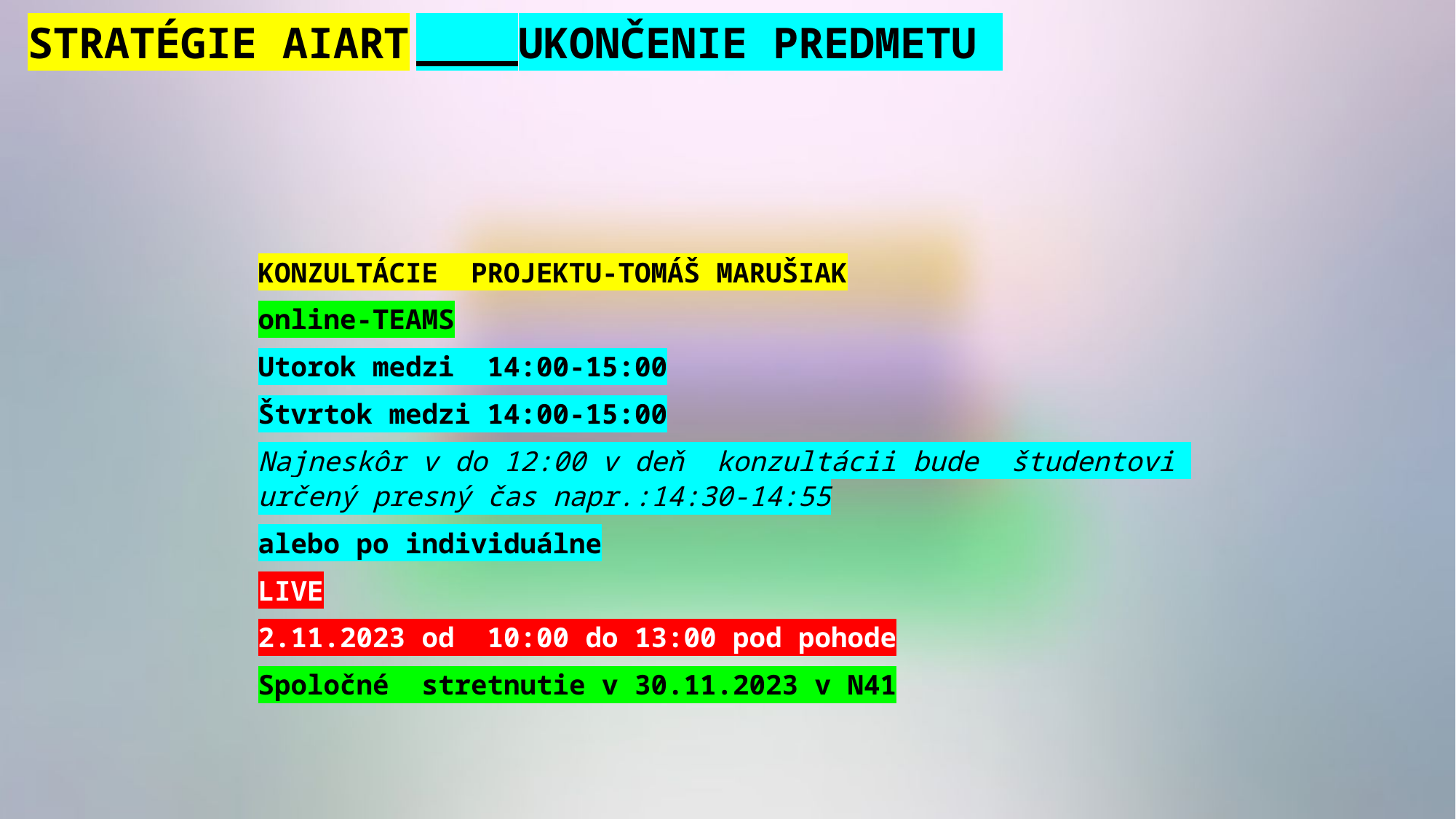

STRatégie AIART
____UKONČENIE PREDMETU
KONZULTÁCIE  PROJEKTU-TOMÁŠ MARUŠIAK
online-TEAMS
Utorok medzi  14:00-15:00
Štvrtok medzi 14:00-15:00
Najneskôr v do 12:00 v deň  konzultácii bude  študentovi  určený presný čas napr.:14:30-14:55
alebo po individuálne
LIVE
2.11.2023 od  10:00 do 13:00 pod pohode
Spoločné  stretnutie v 30.11.2023 v N41